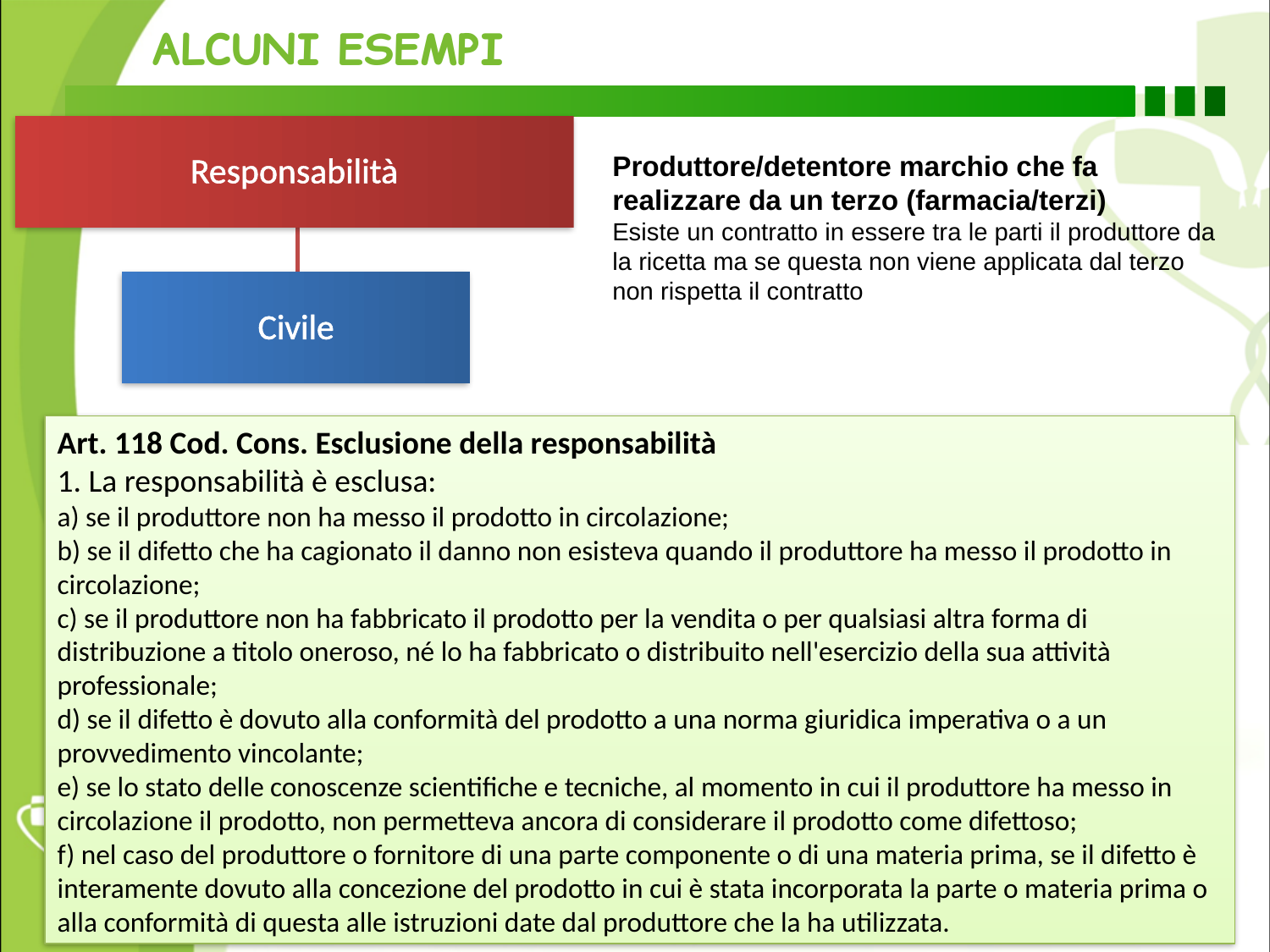

Civile
Responsabilità

ALCUNI ESEMPI

Produttore/detentore marchio che fa realizzare da un terzo (farmacia/terzi)
Esiste un contratto in essere tra le parti il produttore da la ricetta ma se questa non viene applicata dal terzo non rispetta il contratto
Art. 118 Cod. Cons. Esclusione della responsabilità
1. La responsabilità è esclusa:
a) se il produttore non ha messo il prodotto in circolazione;
b) se il difetto che ha cagionato il danno non esisteva quando il produttore ha messo il prodotto in circolazione;
c) se il produttore non ha fabbricato il prodotto per la vendita o per qualsiasi altra forma di distribuzione a titolo oneroso, né lo ha fabbricato o distribuito nell'esercizio della sua attività professionale;
d) se il difetto è dovuto alla conformità del prodotto a una norma giuridica imperativa o a un provvedimento vincolante;
e) se lo stato delle conoscenze scientifiche e tecniche, al momento in cui il produttore ha messo in circolazione il prodotto, non permetteva ancora di considerare il prodotto come difettoso;
f) nel caso del produttore o fornitore di una parte componente o di una materia prima, se il difetto è interamente dovuto alla concezione del prodotto in cui è stata incorporata la parte o materia prima o alla conformità di questa alle istruzioni date dal produttore che la ha utilizzata.